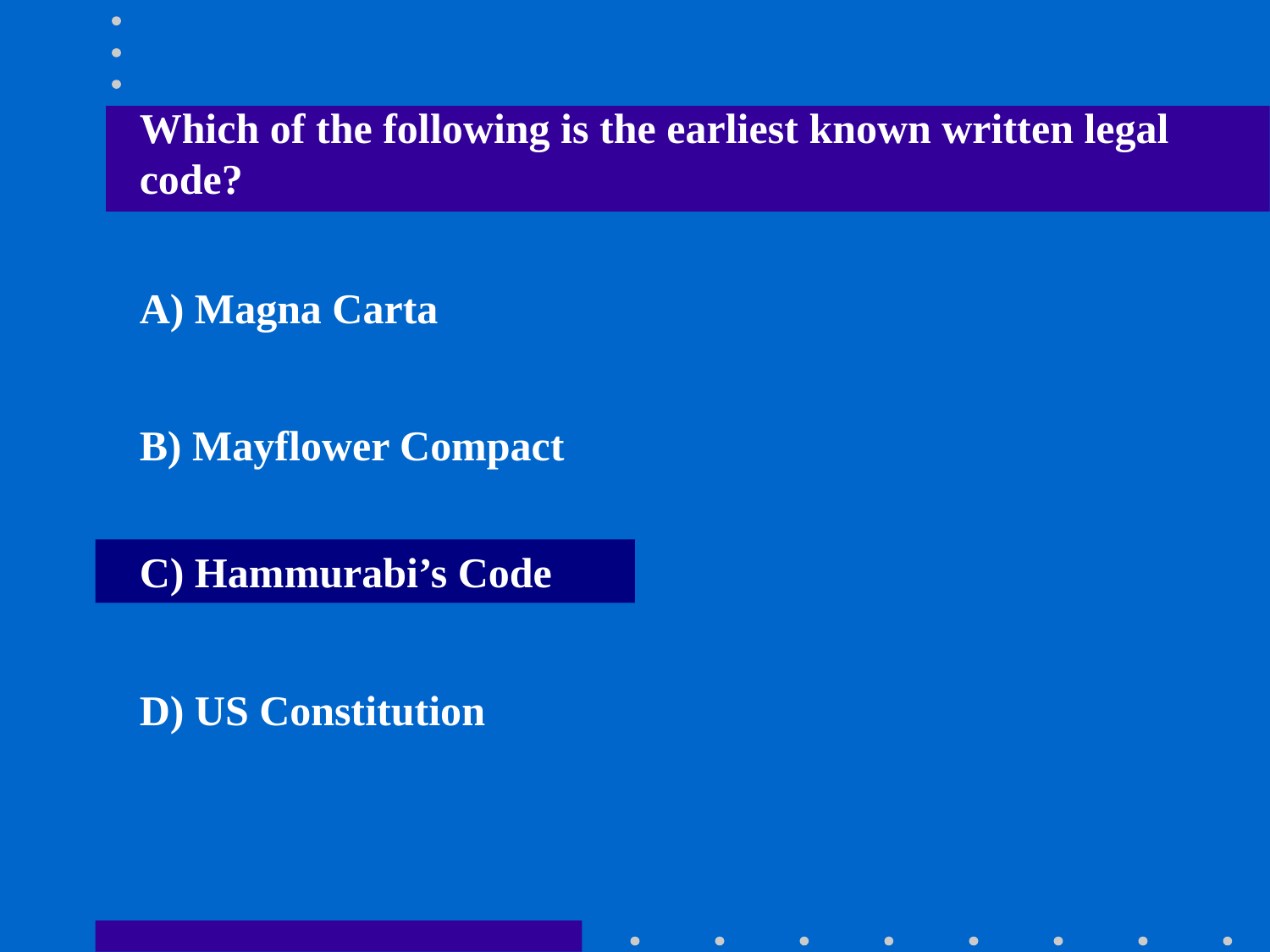

Which of the following is the earliest known written legal code?
A) Magna Carta
B) Mayflower Compact

C) Hammurabi’s Code
D) US Constitution